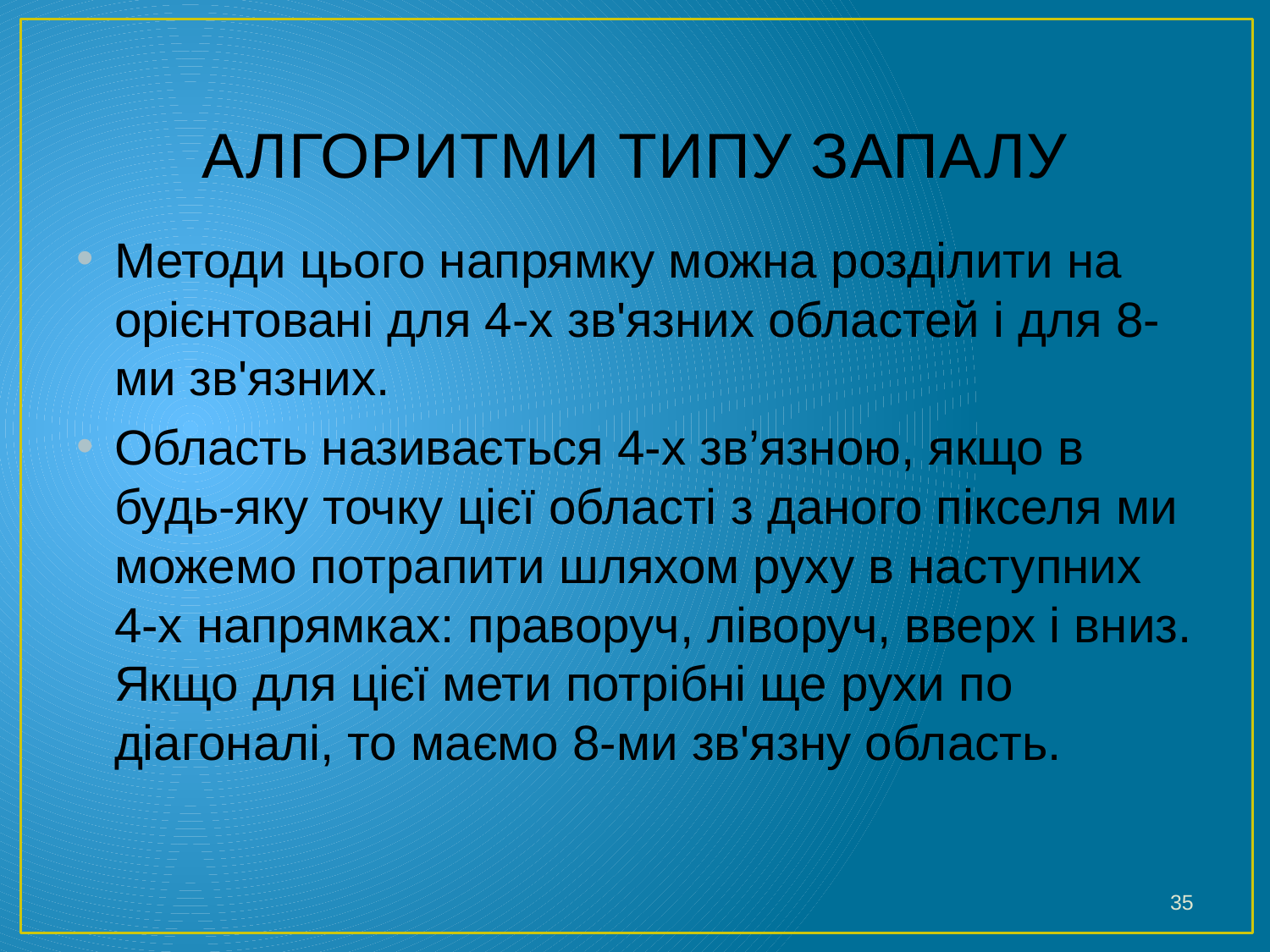

# АЛГОРИТМИ ТИПУ ЗАПАЛУ
Методи цього напрямку можна розділити на орієнтовані для 4-х зв'язних областей і для 8-ми зв'язних.
Область називається 4-х зв’язною, якщо в будь-яку точку цієї області з даного пікселя ми можемо потрапити шляхом руху в наступних 4-х напрямках: праворуч, ліворуч, вверх і вниз. Якщо для цієї мети потрібні ще рухи по діагоналі, то маємо 8-ми зв'язну область.

35